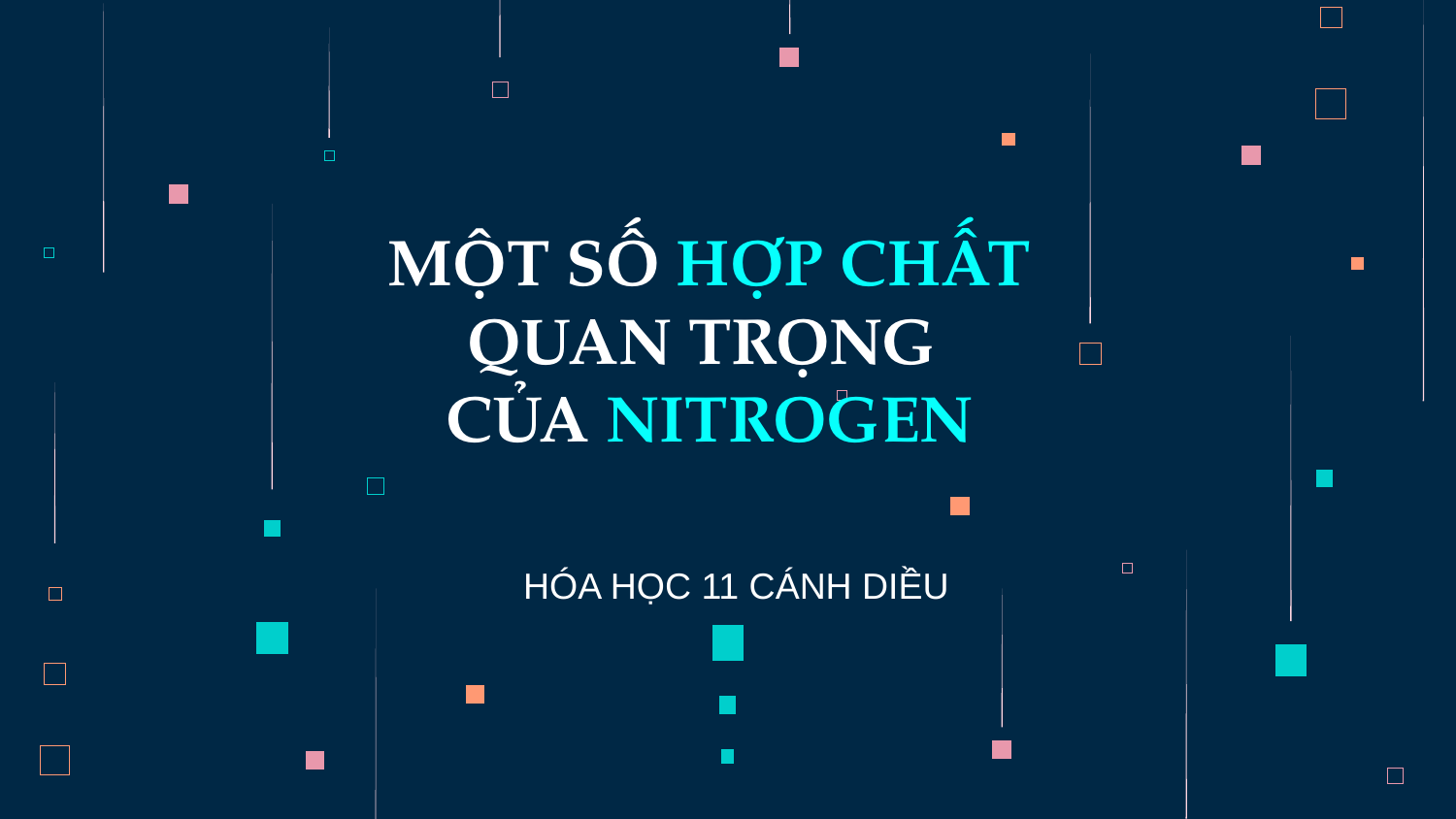

# MỘT SỐ HỢP CHẤT QUAN TRỌNG CỦA NITROGEN

HÓA HỌC 11 CÁNH DIỀU